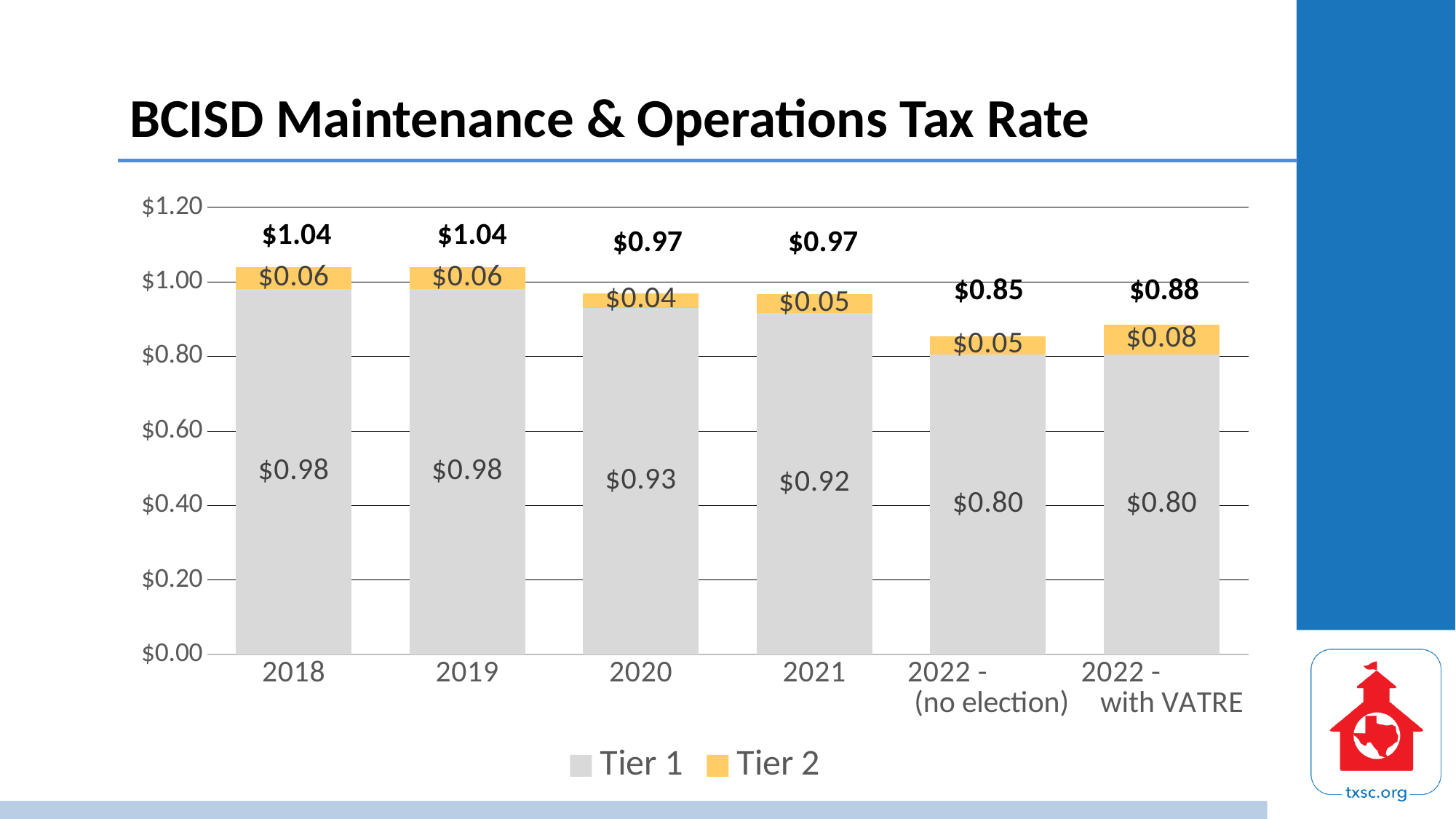

# BCISD Maintenance & Operations Tax Rate

### Chart

| Category | Tier 1 | Tier 2 |
|---|---|---|
| 2018 | 0.98 | 0.06 |
| 2019 | 0.98 | 0.06 |
| 2020 | 0.93 | 0.04 |
| 2021 | 0.9164 | 0.05 |
| 2022 -              (no election) | 0.8046 | 0.05 |
| 2022 -                with VATRE | 0.8046 | 0.08 |
$1.04
$1.04
$0.97
$0.97
$0.85
$0.88